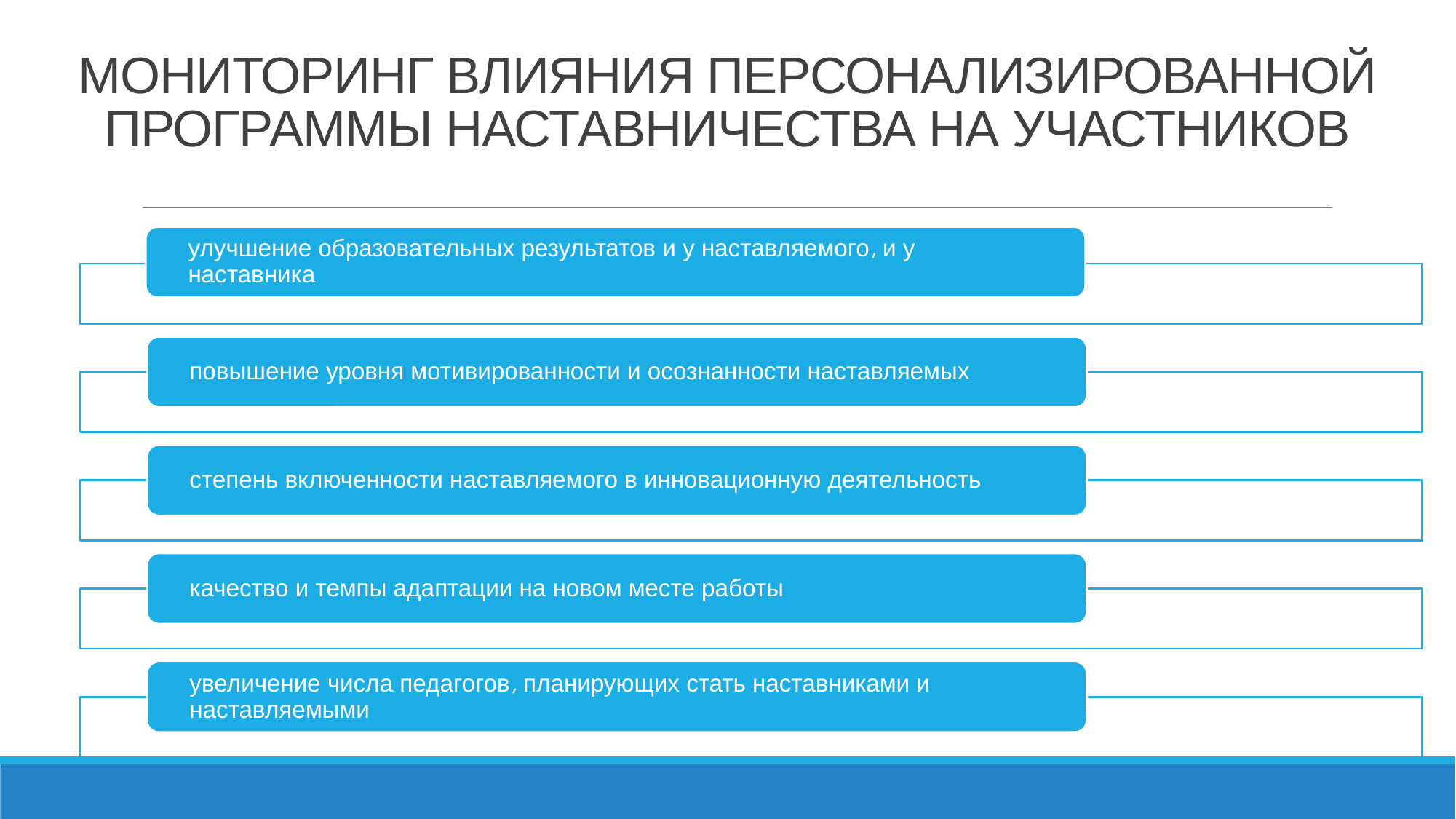

# МОНИТОРИНГ ВЛИЯНИЯ ПЕРСОНАЛИЗИРОВАННОЙ ПРОГРАММЫ НАСТАВНИЧЕСТВА НА УЧАСТНИКОВ
улучшение образовательных результатов и у наставляемого, и у наставника
повышение уровня мотивированности и осознанности наставляемых
степень включенности наставляемого в инновационную деятельность
качество и темпы адаптации на новом месте работы
увеличение числа педагогов, планирующих стать наставниками и наставляемыми